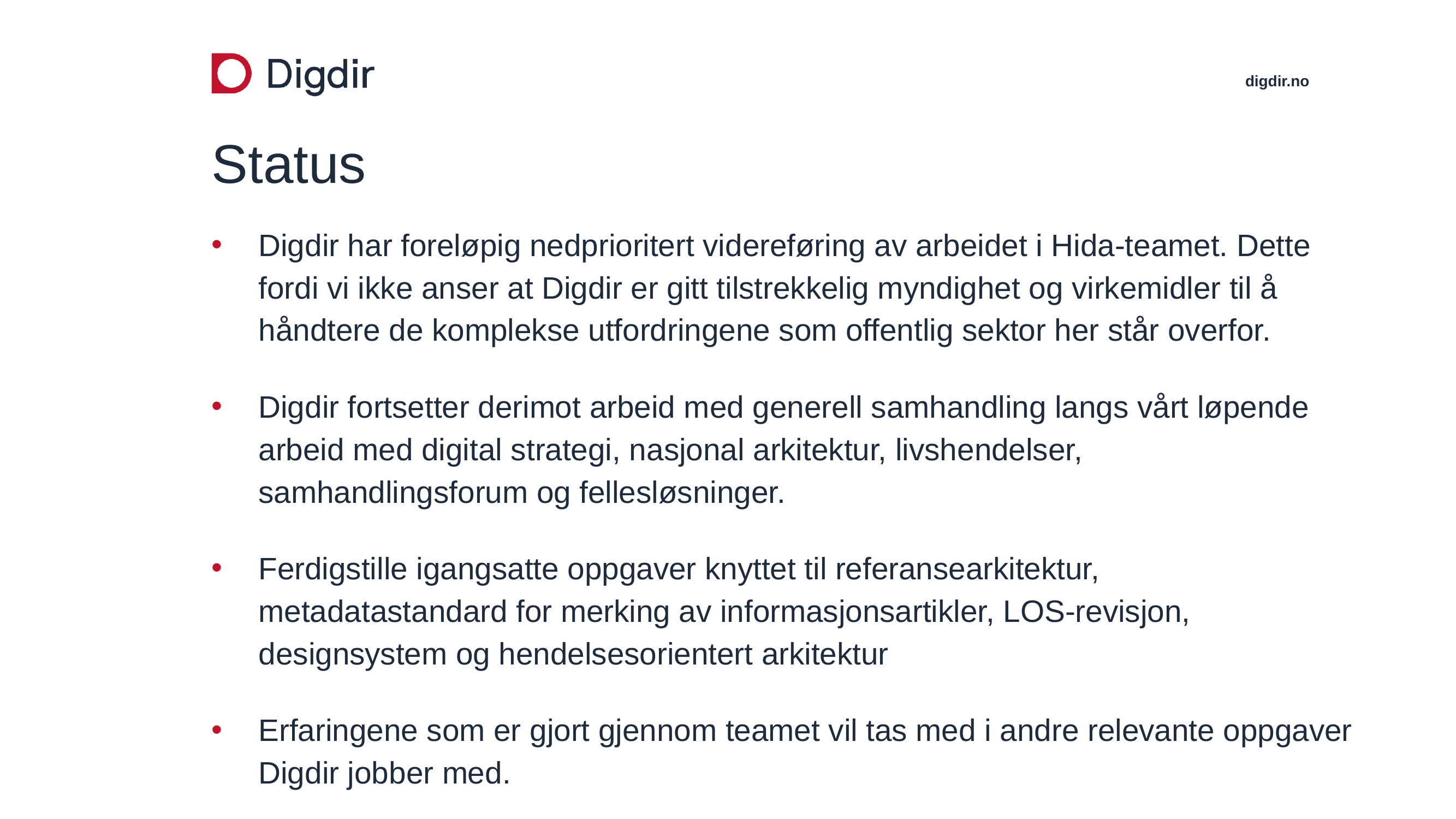

# Status
Digdir har foreløpig nedprioritert videreføring av arbeidet i Hida-teamet. Dette fordi vi ikke anser at Digdir er gitt tilstrekkelig myndighet og virkemidler til å håndtere de komplekse utfordringene som offentlig sektor her står overfor.
Digdir fortsetter derimot arbeid med generell samhandling langs vårt løpende arbeid med digital strategi, nasjonal arkitektur, livshendelser, samhandlingsforum og fellesløsninger.
Ferdigstille igangsatte oppgaver knyttet til referansearkitektur, metadatastandard for merking av informasjonsartikler, LOS-revisjon, designsystem og hendelsesorientert arkitektur
Erfaringene som er gjort gjennom teamet vil tas med i andre relevante oppgaver Digdir jobber med.